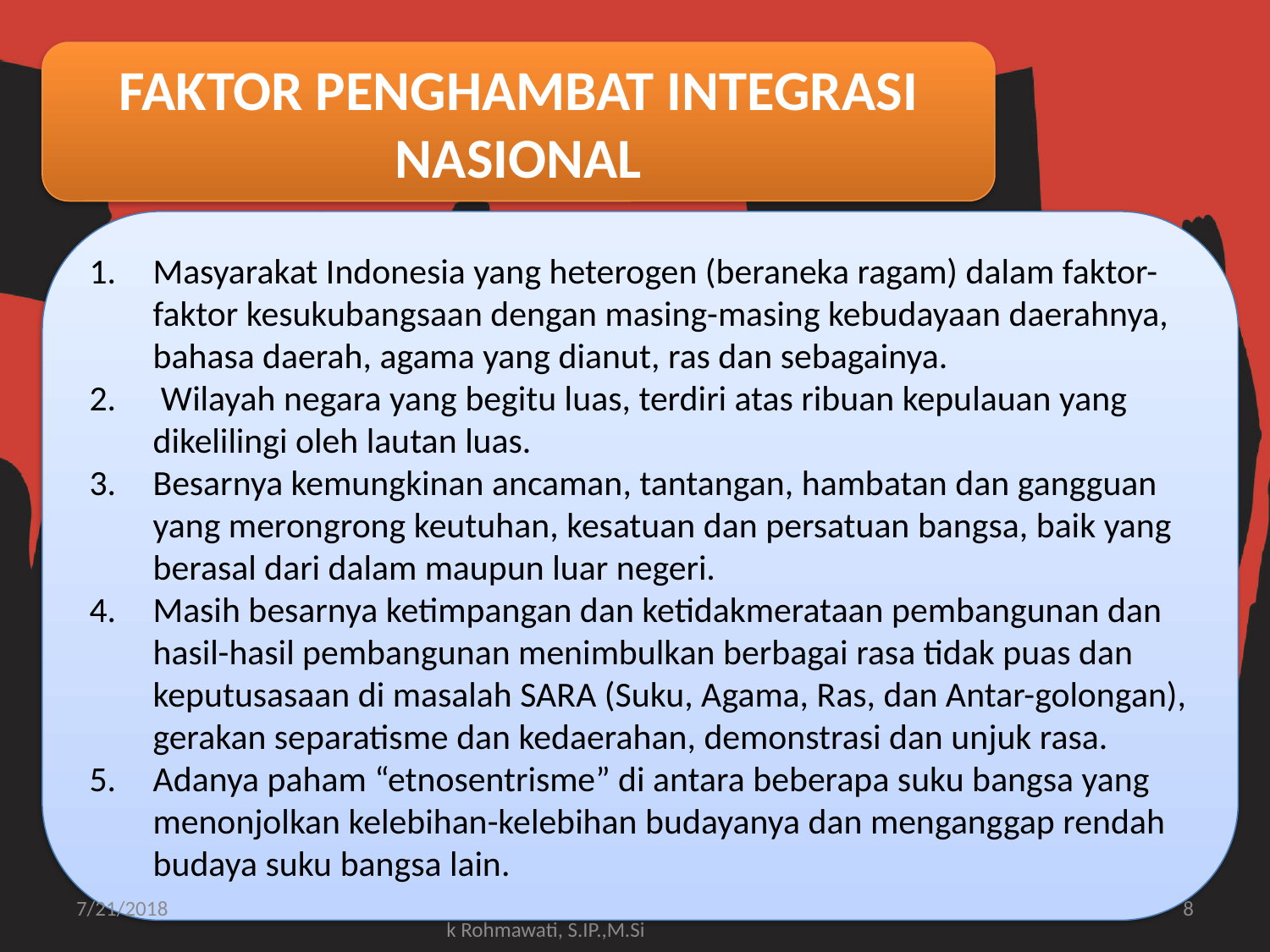

FAKTOR PENGHAMBAT INTEGRASI NASIONAL
Masyarakat Indonesia yang heterogen (beraneka ragam) dalam faktor-faktor kesukubangsaan dengan masing-masing kebudayaan daerahnya, bahasa daerah, agama yang dianut, ras dan sebagainya.
 Wilayah negara yang begitu luas, terdiri atas ribuan kepulauan yang dikelilingi oleh lautan luas.
Besarnya kemungkinan ancaman, tantangan, hambatan dan gangguan yang merongrong keutuhan, kesatuan dan persatuan bangsa, baik yang berasal dari dalam maupun luar negeri.
Masih besarnya ketimpangan dan ketidakmerataan pembangunan dan hasil-hasil pembangunan menimbulkan berbagai rasa tidak puas dan keputusasaan di masalah SARA (Suku, Agama, Ras, dan Antar-golongan), gerakan separatisme dan kedaerahan, demonstrasi dan unjuk rasa.
Adanya paham “etnosentrisme” di antara beberapa suku bangsa yang menonjolkan kelebihan-kelebihan budayanya dan menganggap rendah budaya suku bangsa lain.
7/21/2018
Materi Pendidikan Kewarganegaraan By Tatik Rohmawati, S.IP.,M.Si
8